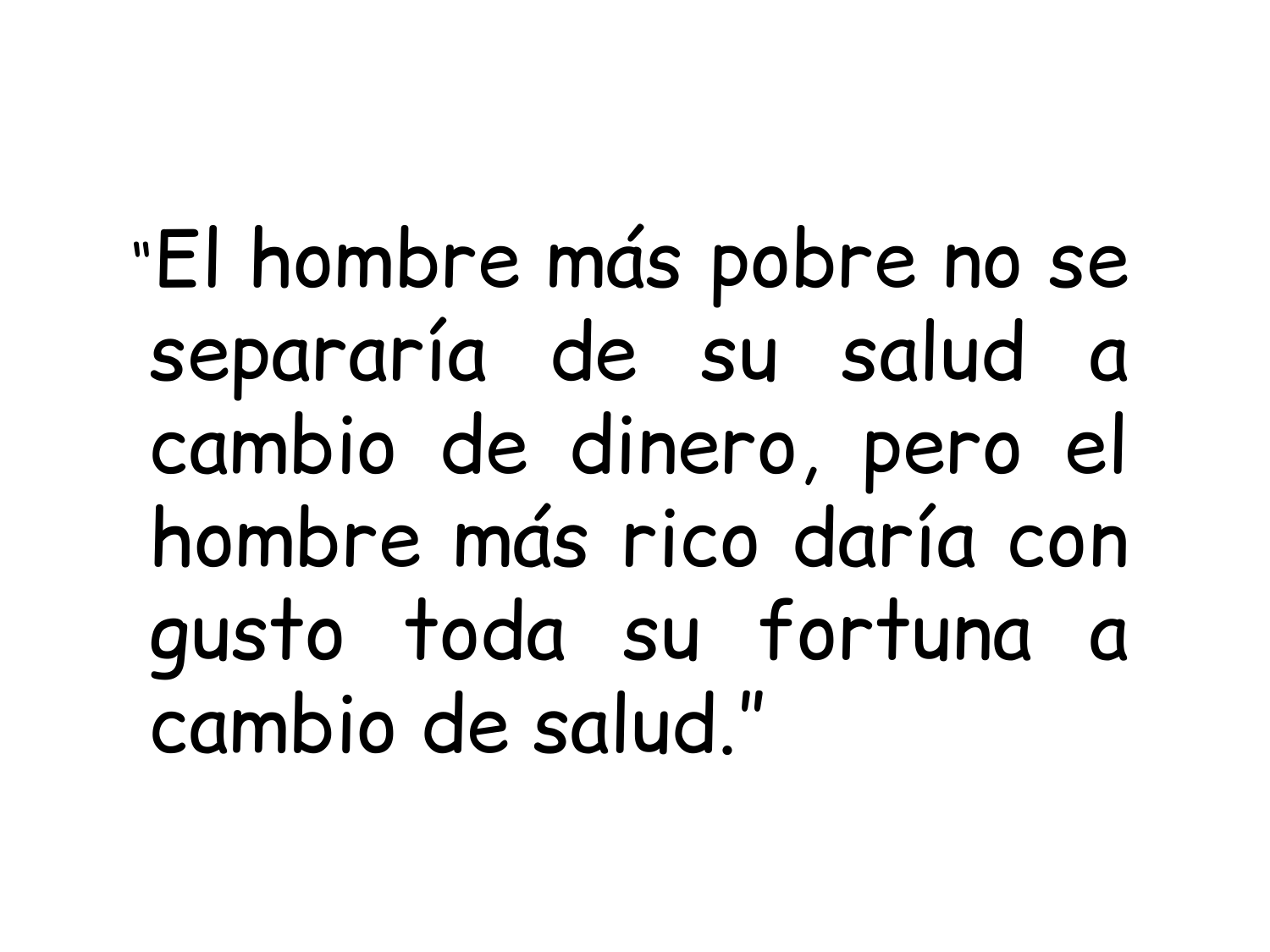

“El hombre más pobre no se separaría de su salud a cambio de dinero, pero el hombre más rico daría con gusto toda su fortuna a cambio de salud.”